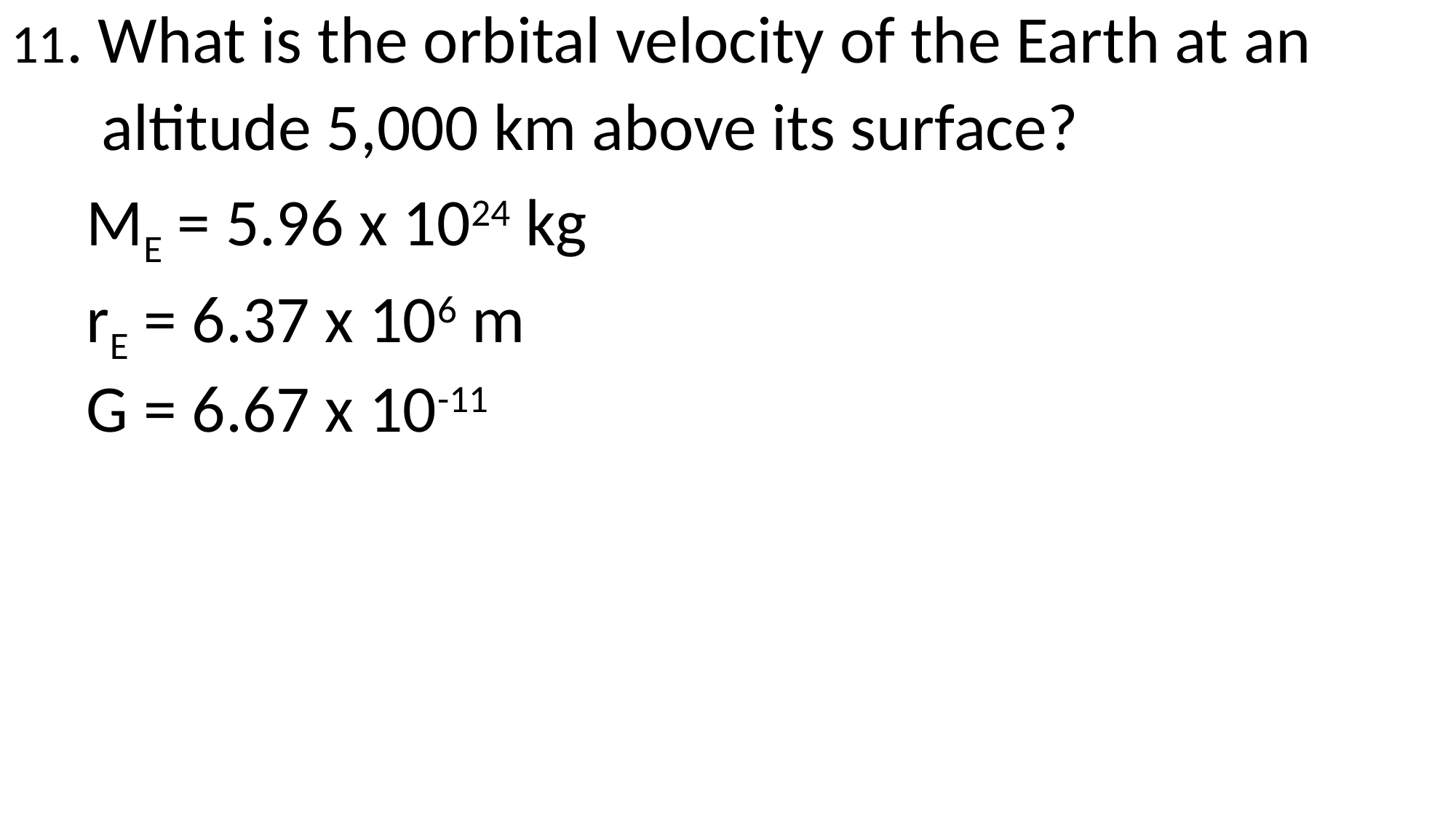

11. What is the orbital velocity of the Earth at an
      altitude 5,000 km above its surface?
     ME = 5.96 x 1024 kg
     rE = 6.37 x 106 m
     G = 6.67 x 10-11